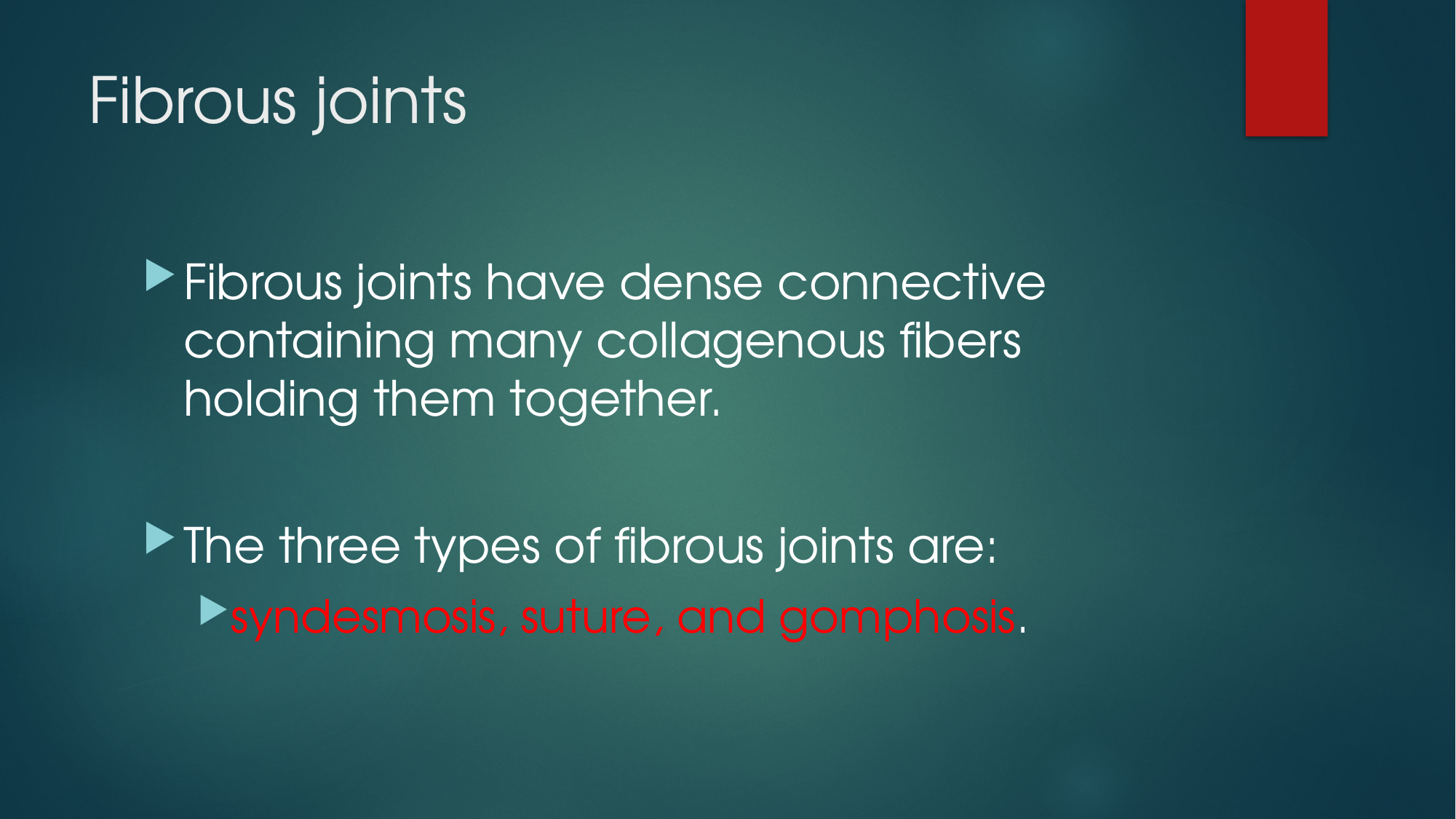

# Fibrous joints
Fibrous joints have dense connective containing many collagenous fibers holding them together.

The three types of fibrous joints are:
syndesmosis, suture, and gomphosis.